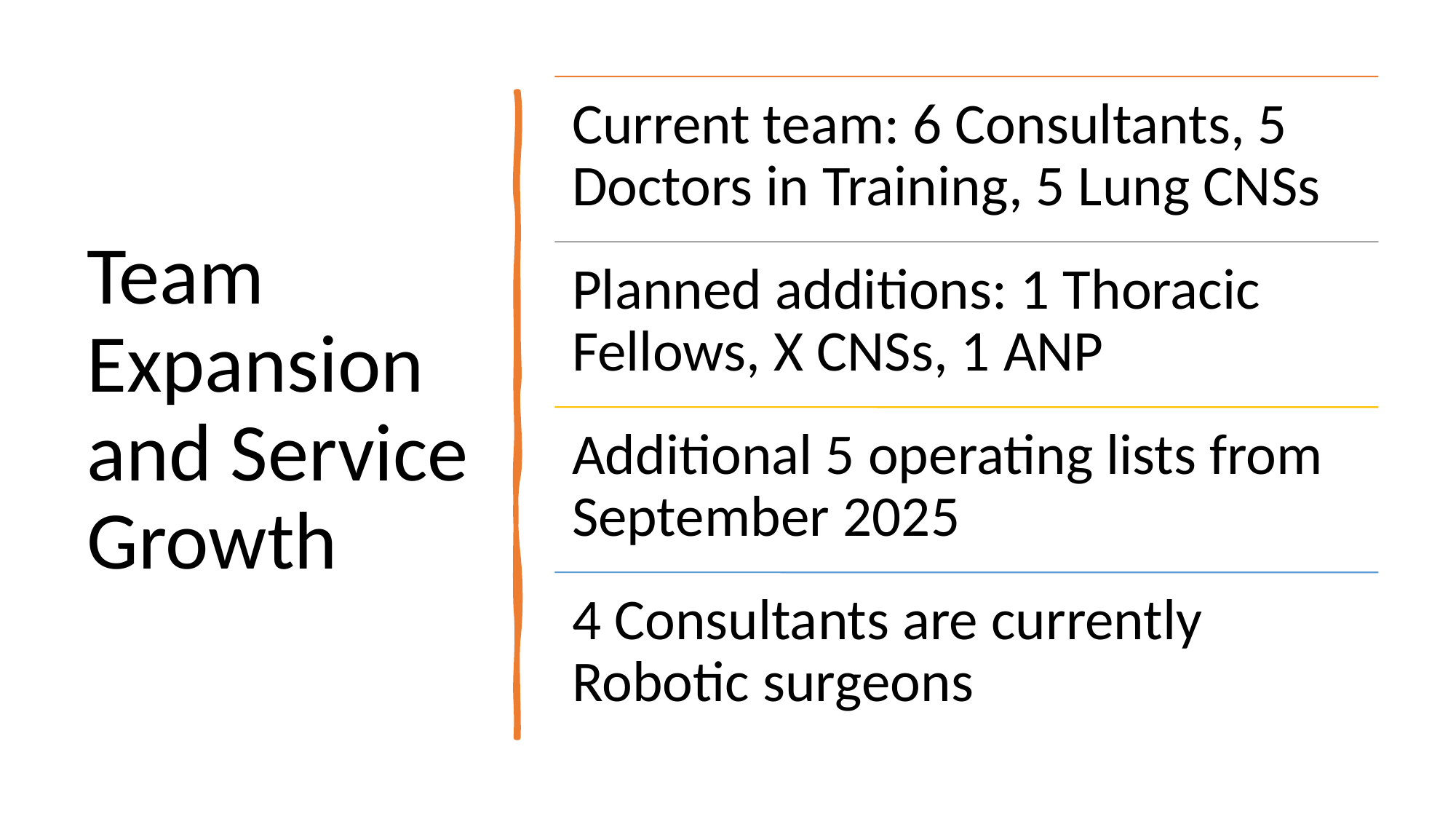

Current team: 6 Consultants, 5 Doctors in Training, 5 Lung CNSs
Planned additions: 1 Thoracic Fellows, X CNSs, 1 ANP
Additional 5 operating lists from September 2025
4 Consultants are currently Robotic surgeons
# Team Expansion and Service Growth